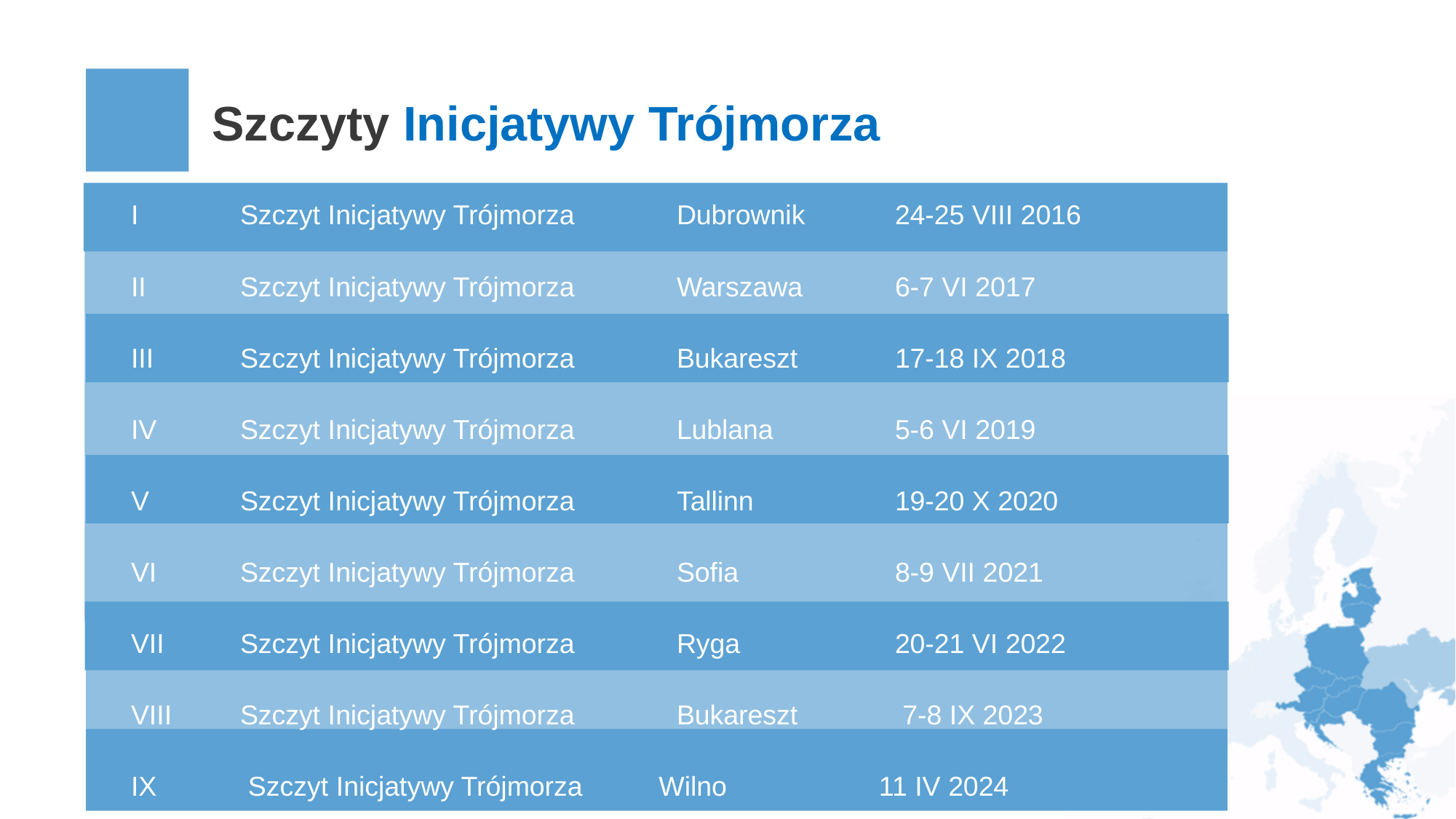

Szczyty Inicjatywy Trójmorza

I	Szczyt Inicjatywy Trójmorza 	Dubrownik	24-25 VIII 2016
II	Szczyt Inicjatywy Trójmorza	Warszawa	6-7 VI 2017
III	Szczyt Inicjatywy Trójmorza	Bukareszt	17-18 IX 2018
IV	Szczyt Inicjatywy Trójmorza	Lublana		5-6 VI 2019
V	Szczyt Inicjatywy Trójmorza	Tallinn		19-20 X 2020
VI	Szczyt Inicjatywy Trójmorza	Sofia		8-9 VII 2021
VII	Szczyt Inicjatywy Trójmorza	Ryga	 	20-21 VI 2022
VIII	Szczyt Inicjatywy Trójmorza	Bukareszt	 7-8 IX 2023
IX            Szczyt Inicjatywy Trójmorza          Wilno                    11 IV 2024